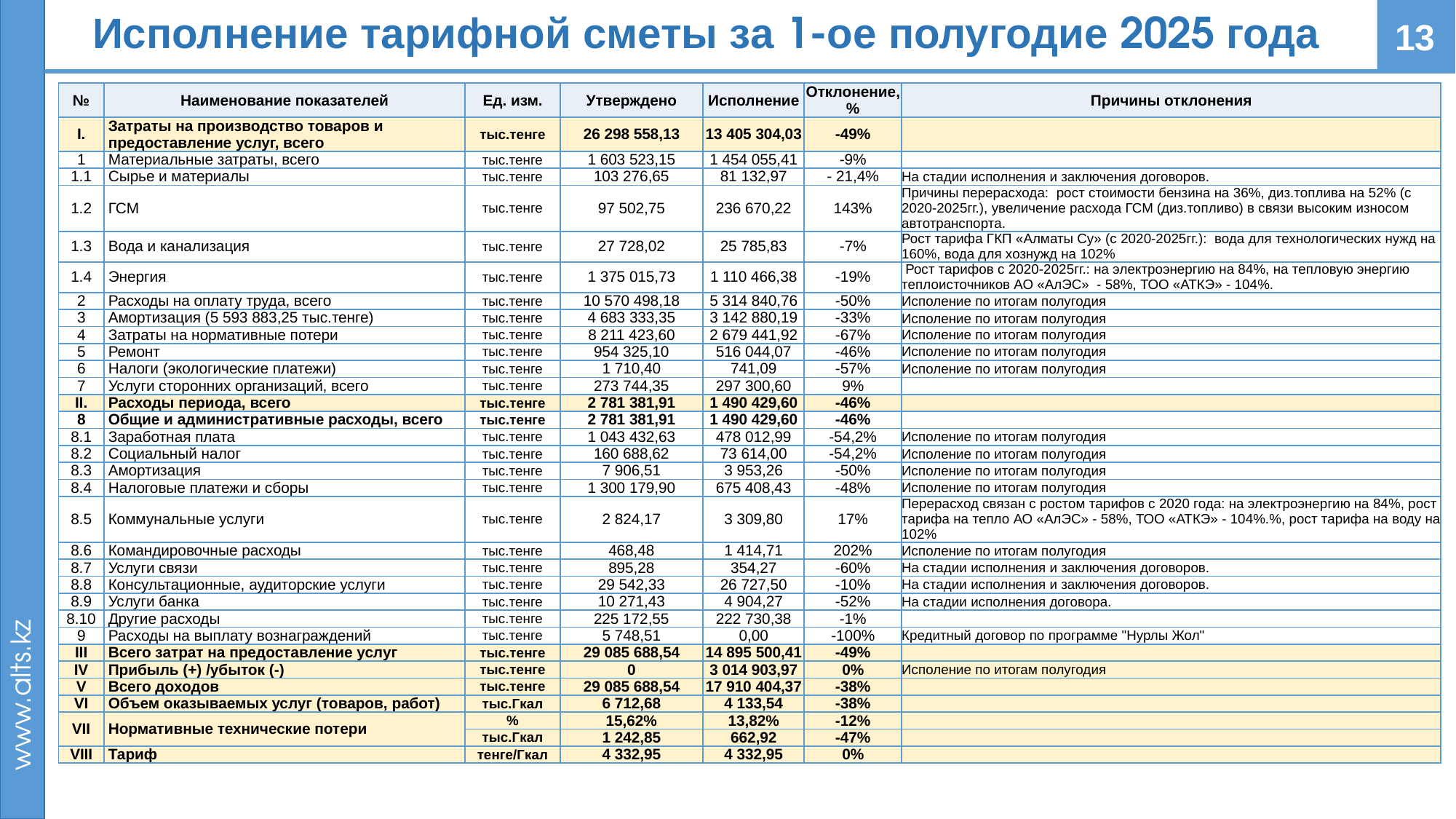

Исполнение тарифной сметы за 1-ое полугодие 2025 года

13
| № | Наименование показателей | Ед. изм. | Утверждено | Исполнение | Отклонение, % | Причины отклонения |
| --- | --- | --- | --- | --- | --- | --- |
| I. | Затраты на производство товаров и предоставление услуг, всего | тыс.тенге | 26 298 558,13 | 13 405 304,03 | -49% |  |
| 1 | Материальные затраты, всего | тыс.тенге | 1 603 523,15 | 1 454 055,41 | -9% |  |
| 1.1 | Сырье и материалы | тыс.тенге | 103 276,65 | 81 132,97 | - 21,4% | На стадии исполнения и заключения договоров. |
| 1.2 | ГСМ | тыс.тенге | 97 502,75 | 236 670,22 | 143% | Причины перерасхода: рост стоимости бензина на 36%, диз.топлива на 52% (с 2020-2025гг.), увеличение расхода ГСМ (диз.топливо) в связи высоким износом автотранспорта. |
| 1.3 | Вода и канализация | тыс.тенге | 27 728,02 | 25 785,83 | -7% | Рост тарифа ГКП «Алматы Су» (с 2020-2025гг.): вода для технологических нужд на 160%, вода для хознужд на 102% |
| 1.4 | Энергия | тыс.тенге | 1 375 015,73 | 1 110 466,38 | -19% | Рост тарифов с 2020-2025гг.: на электроэнергию на 84%, на тепловую энергию теплоисточников АО «АлЭС» - 58%, ТОО «АТКЭ» - 104%. |
| 2 | Расходы на оплату труда, всего | тыс.тенге | 10 570 498,18 | 5 314 840,76 | -50% | Исполение по итогам полугодия |
| 3 | Амортизация (5 593 883,25 тыс.тенге) | тыс.тенге | 4 683 333,35 | 3 142 880,19 | -33% | Исполение по итогам полугодия |
| 4 | Затраты на нормативные потери | тыс.тенге | 8 211 423,60 | 2 679 441,92 | -67% | Исполение по итогам полугодия |
| 5 | Ремонт | тыс.тенге | 954 325,10 | 516 044,07 | -46% | Исполение по итогам полугодия |
| 6 | Налоги (экологические платежи) | тыс.тенге | 1 710,40 | 741,09 | -57% | Исполение по итогам полугодия |
| 7 | Услуги сторонних организаций, всего | тыс.тенге | 273 744,35 | 297 300,60 | 9% |  |
| II. | Расходы периода, всего | тыс.тенге | 2 781 381,91 | 1 490 429,60 | -46% |  |
| 8 | Общие и административные расходы, всего | тыс.тенге | 2 781 381,91 | 1 490 429,60 | -46% |  |
| 8.1 | Заработная плата | тыс.тенге | 1 043 432,63 | 478 012,99 | -54,2% | Исполение по итогам полугодия |
| 8.2 | Социальный налог | тыс.тенге | 160 688,62 | 73 614,00 | -54,2% | Исполение по итогам полугодия |
| 8.3 | Амортизация | тыс.тенге | 7 906,51 | 3 953,26 | -50% | Исполение по итогам полугодия |
| 8.4 | Налоговые платежи и сборы | тыс.тенге | 1 300 179,90 | 675 408,43 | -48% | Исполение по итогам полугодия |
| 8.5 | Коммунальные услуги | тыс.тенге | 2 824,17 | 3 309,80 | 17% | Перерасход связан с ростом тарифов с 2020 года: на электроэнергию на 84%, рост тарифа на тепло АО «АлЭС» - 58%, ТОО «АТКЭ» - 104%.%, рост тарифа на воду на 102% |
| 8.6 | Командировочные расходы | тыс.тенге | 468,48 | 1 414,71 | 202% | Исполение по итогам полугодия |
| 8.7 | Услуги связи | тыс.тенге | 895,28 | 354,27 | -60% | На стадии исполнения и заключения договоров. |
| 8.8 | Консультационные, аудиторские услуги | тыс.тенге | 29 542,33 | 26 727,50 | -10% | На стадии исполнения и заключения договоров. |
| 8.9 | Услуги банка | тыс.тенге | 10 271,43 | 4 904,27 | -52% | На стадии исполнения договора. |
| 8.10 | Другие расходы | тыс.тенге | 225 172,55 | 222 730,38 | -1% |  |
| 9 | Расходы на выплату вознаграждений | тыс.тенге | 5 748,51 | 0,00 | -100% | Кредитный договор по программе "Нурлы Жол" |
| III | Всего затрат на предоставление услуг | тыс.тенге | 29 085 688,54 | 14 895 500,41 | -49% |  |
| IV | Прибыль (+) /убыток (-) | тыс.тенге | 0 | 3 014 903,97 | 0% | Исполение по итогам полугодия |
| V | Всего доходов | тыс.тенге | 29 085 688,54 | 17 910 404,37 | -38% |  |
| VI | Объем оказываемых услуг (товаров, работ) | тыс.Гкал | 6 712,68 | 4 133,54 | -38% |  |
| VII | Нормативные технические потери | % | 15,62% | 13,82% | -12% |  |
|  |  | тыс.Гкал | 1 242,85 | 662,92 | -47% |  |
| VIII | Тариф | тенге/Гкал | 4 332,95 | 4 332,95 | 0% |  |
www.alts.kz